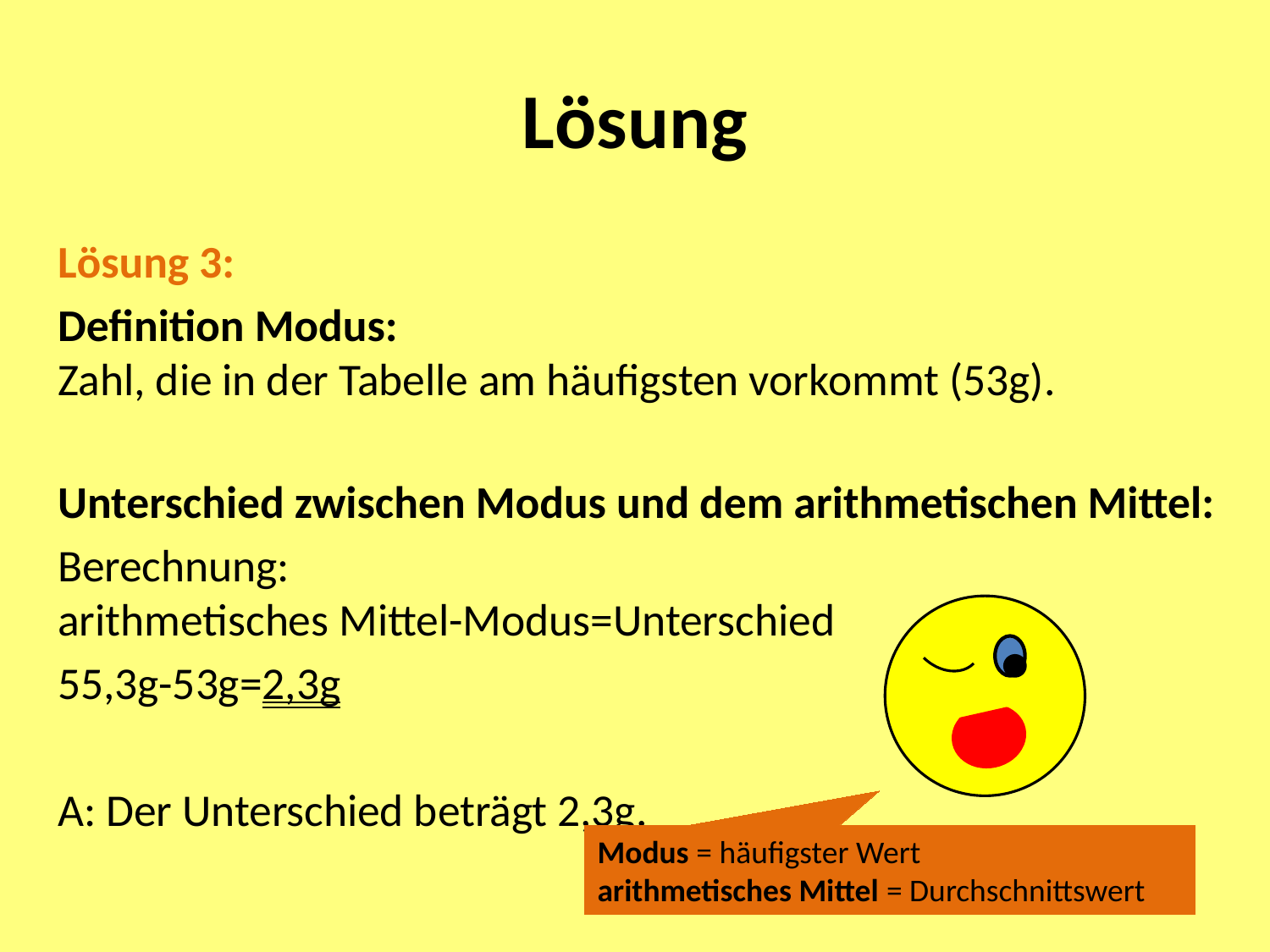

# Lösung
Lösung 3:
Definition Modus:
Zahl, die in der Tabelle am häufigsten vorkommt (53g).

Unterschied zwischen Modus und dem arithmetischen Mittel:
Berechnung:
arithmetisches Mittel-Modus=Unterschied
55,3g-53g=2,3g

A: Der Unterschied beträgt 2,3g.

Modus = häufigster Wert
arithmetisches Mittel = Durchschnittswert